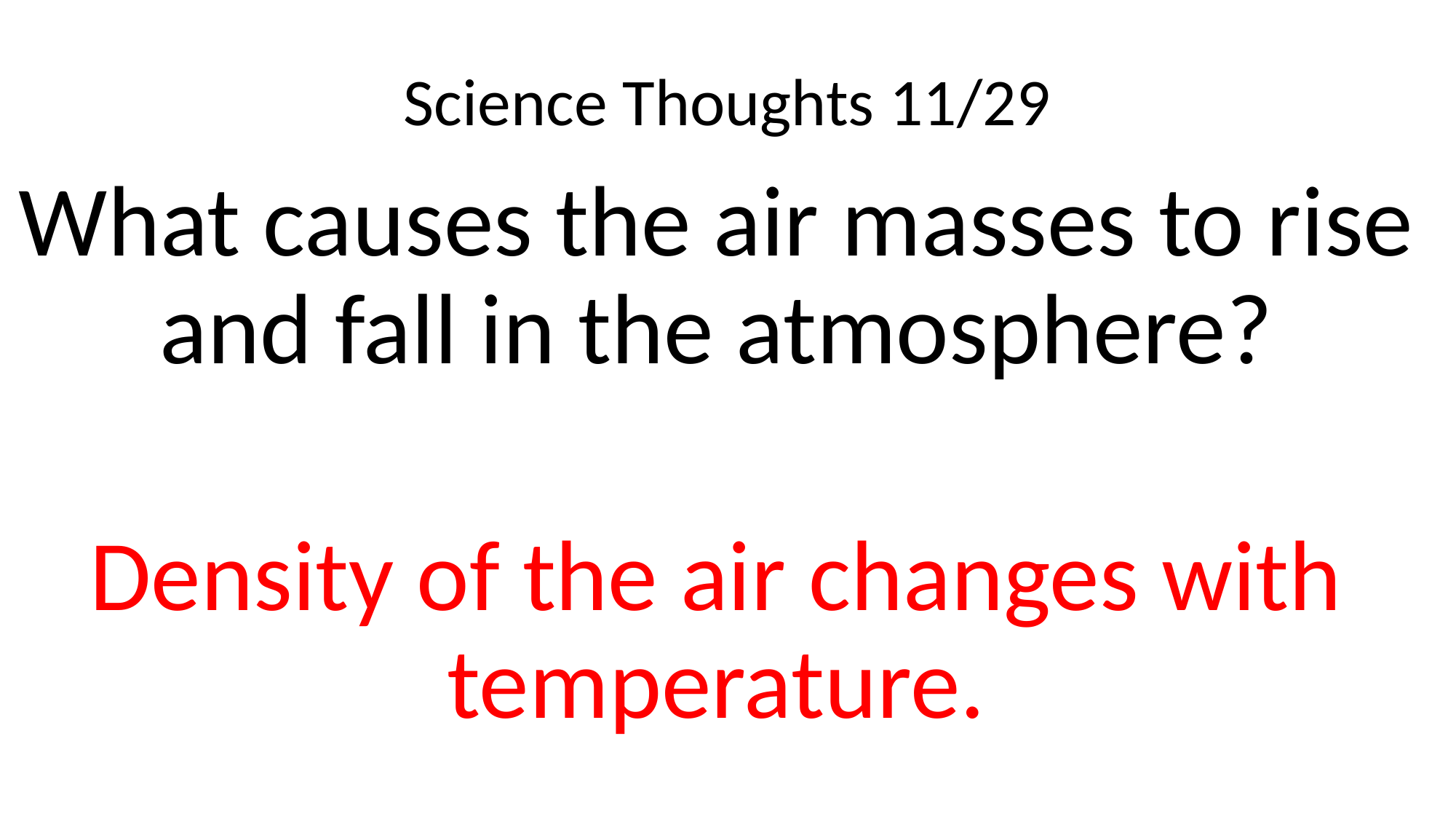

# Science Thoughts 11/29
What causes the air masses to rise and fall in the atmosphere?

Density of the air changes with temperature.